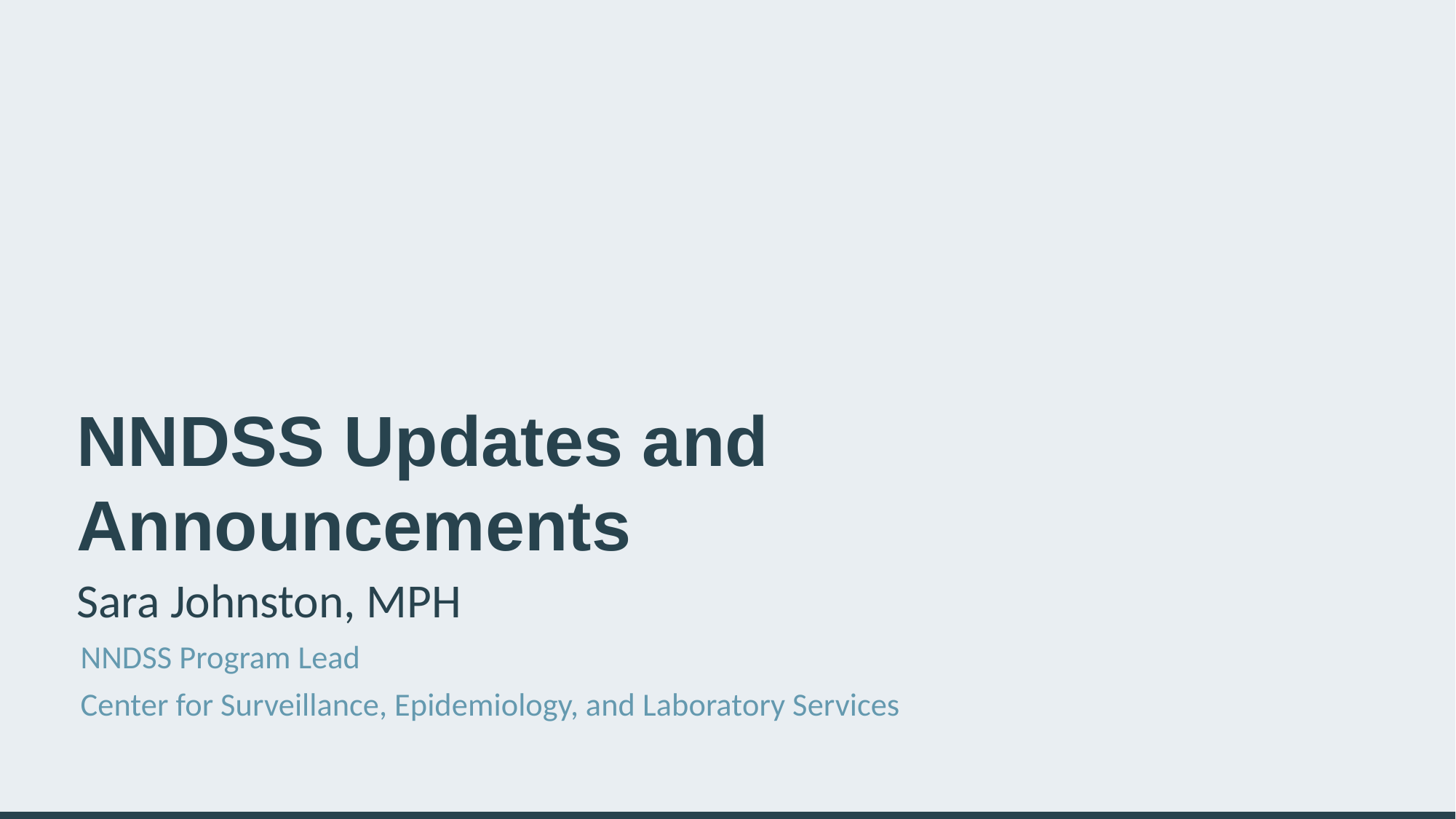

# NNDSS Updates and Announcements
Sara Johnston, MPH
NNDSS Program Lead
Center for Surveillance, Epidemiology, and Laboratory Services